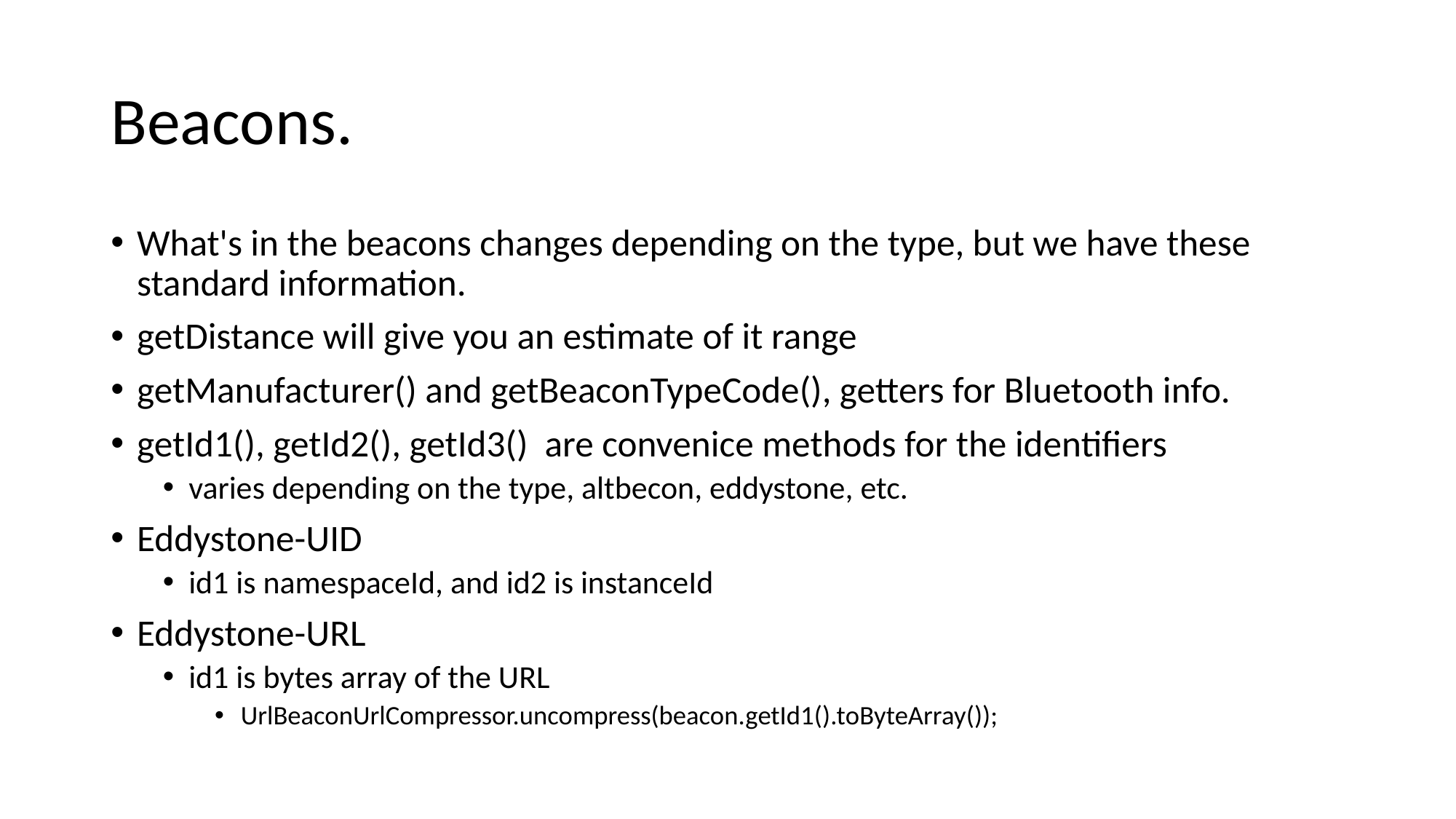

# Beacons.
What's in the beacons changes depending on the type, but we have these standard information.
getDistance will give you an estimate of it range
getManufacturer() and getBeaconTypeCode(), getters for Bluetooth info.
getId1(), getId2(), getId3()  are convenice methods for the identifiers
varies depending on the type, altbecon, eddystone, etc.
Eddystone-UID
id1 is namespaceId, and id2 is instanceId
Eddystone-URL
id1 is bytes array of the URL
UrlBeaconUrlCompressor.uncompress(beacon.getId1().toByteArray());